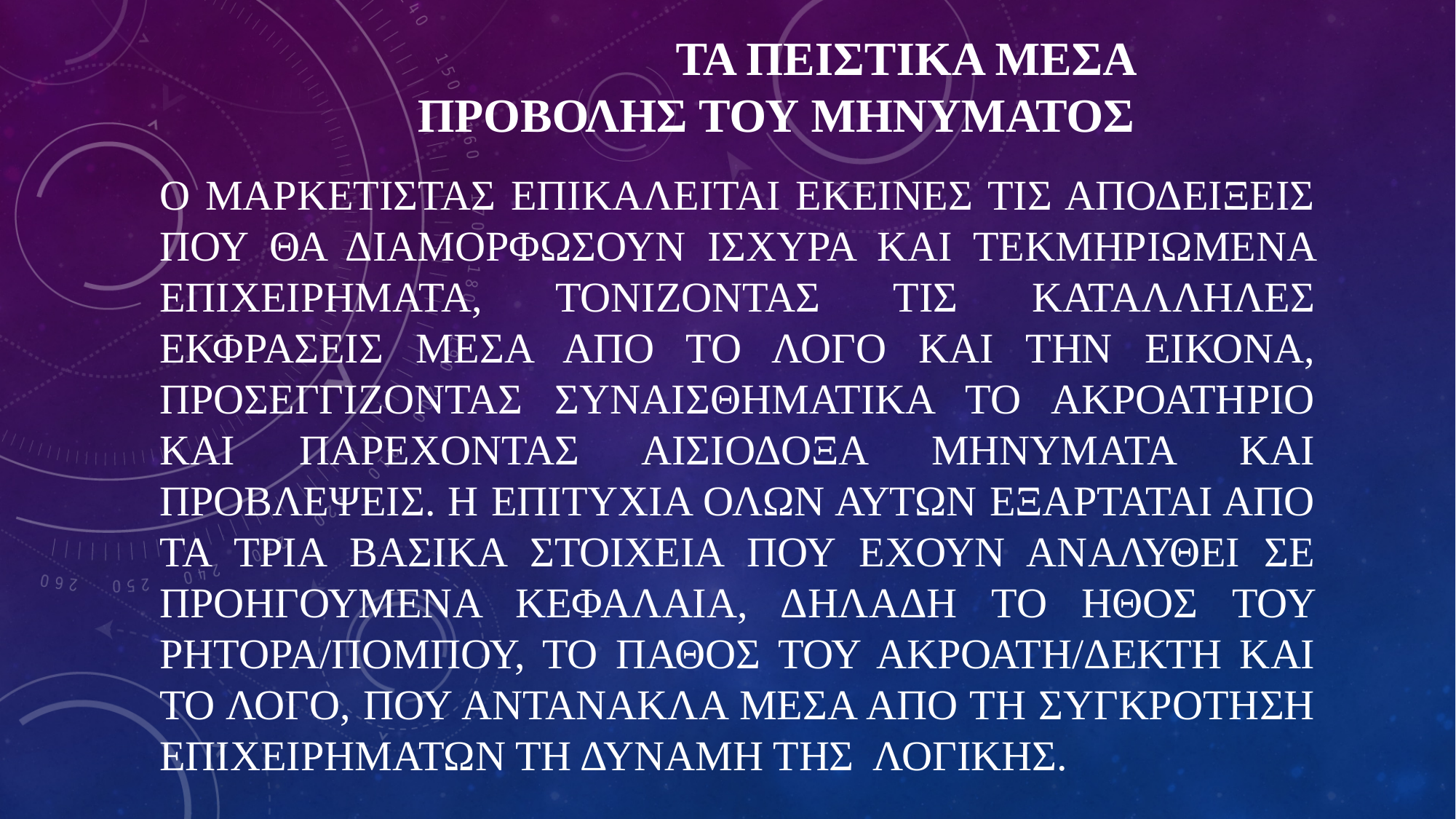

# ΤΑ ΠΕΙΣΤΙΚΑ ΜΕΣΑ ΠΡΟΒΟΛΗΣ ΤΟΥ ΜΗΝΥΜΑΤΟΣ
Ο ΜΑΡΚΕΤΙΣΤΑΣ ΕΠΙΚΑΛΕΙΤΑΙ ΕΚΕΙΝΕΣ ΤΙΣ ΑΠΟΔΕΙΞΕΙΣ ΠΟΥ ΘΑ ΔΙΑΜΟΡΦΩΣΟΥΝ ΙΣΧΥΡΑ ΚΑΙ ΤΕΚΜΗΡΙΩΜΕΝΑ ΕΠΙΧΕΙΡΗΜΑΤΑ, ΤΟΝΙΖΟΝΤΑΣ ΤΙΣ ΚΑΤΑΛΛΗΛΕΣ ΕΚΦΡΑΣΕΙΣ ΜΕΣΑ ΑΠΟ ΤΟ ΛΟΓΟ ΚΑΙ ΤΗΝ ΕΙΚΟΝΑ, ΠΡΟΣΕΓΓΙΖΟΝΤΑΣ ΣΥΝΑΙΣΘΗΜΑΤΙΚΑ ΤΟ ΑΚΡΟΑΤΗΡΙΟ ΚΑΙ ΠΑΡΕΧΟΝΤΑΣ ΑΙΣΙΟΔΟΞΑ ΜΗΝΥΜΑΤΑ ΚΑΙ ΠΡΟΒΛΕΨΕΙΣ. Η ΕΠΙΤΥΧΙΑ ΟΛΩΝ ΑΥΤΩΝ ΕΞΑΡΤΑΤΑΙ ΑΠΟ ΤΑ ΤΡΙΑ ΒΑΣΙΚΑ ΣΤΟΙΧΕΙΑ ΠΟΥ ΕΧΟΥΝ ΑΝΑΛΥΘΕΙ ΣΕ ΠΡΟΗΓΟΥΜΕΝΑ ΚΕΦΑΛΑΙΑ, ΔΗΛΑΔΗ ΤΟ ΗΘΟΣ ΤΟΥ ΡΗΤΟΡΑ/ΠΟΜΠΟΥ, ΤΟ ΠΑΘΟΣ ΤΟΥ ΑΚΡΟΑΤΗ/ΔΕΚΤΗ ΚΑΙ ΤΟ ΛΟΓΟ, ΠΟΥ ΑΝΤΑΝΑΚΛΑ ΜΕΣΑ ΑΠΟ ΤΗ ΣΥΓΚΡΟΤΗΣΗ ΕΠΙΧΕΙΡΗΜΑΤΩΝ ΤΗ ΔΥΝΑΜΗ ΤΗΣ  ΛΟΓΙΚΗΣ.